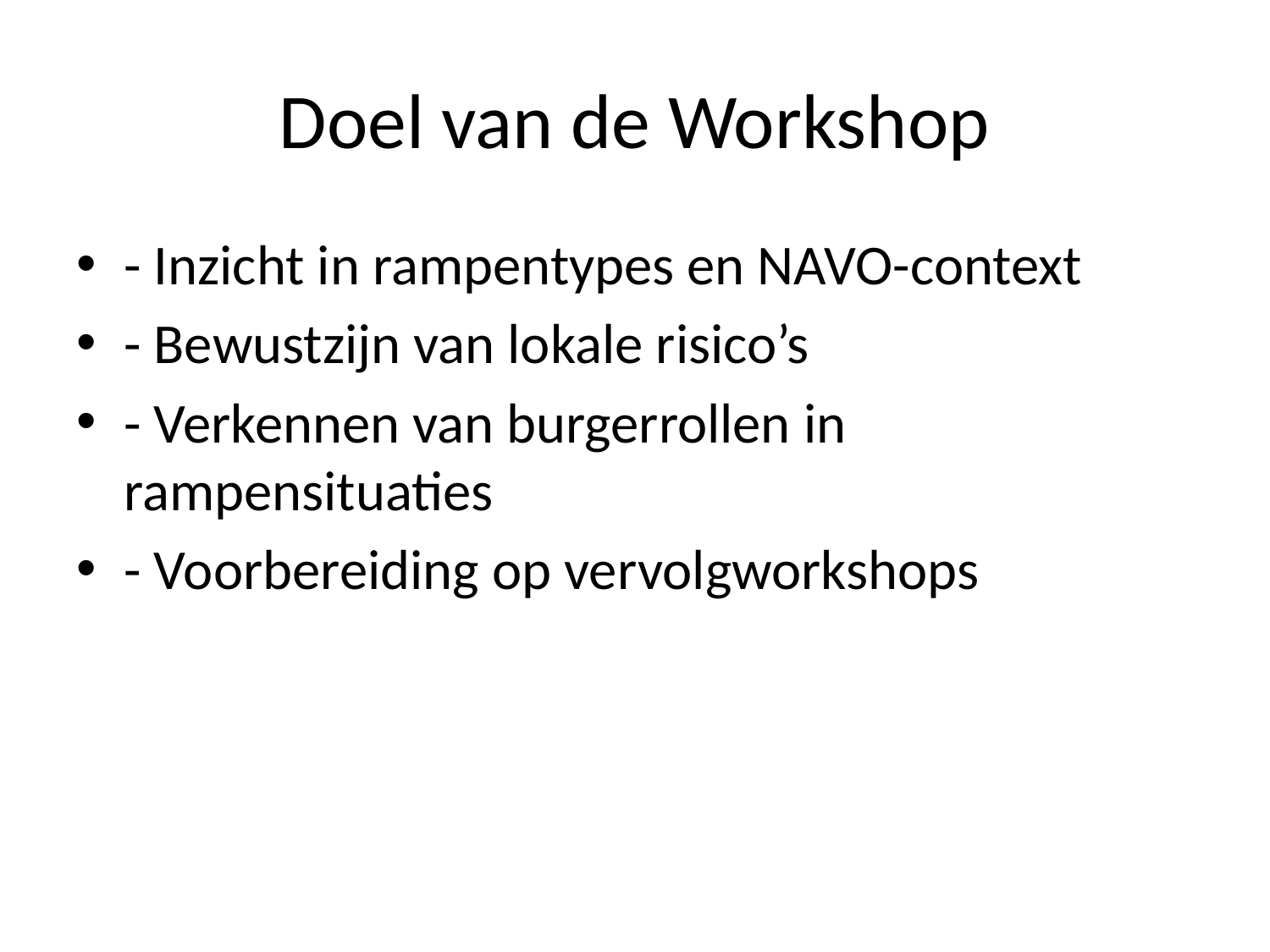

# Doel van de Workshop
- Inzicht in rampentypes en NAVO-context
- Bewustzijn van lokale risico’s
- Verkennen van burgerrollen in rampensituaties
- Voorbereiding op vervolgworkshops